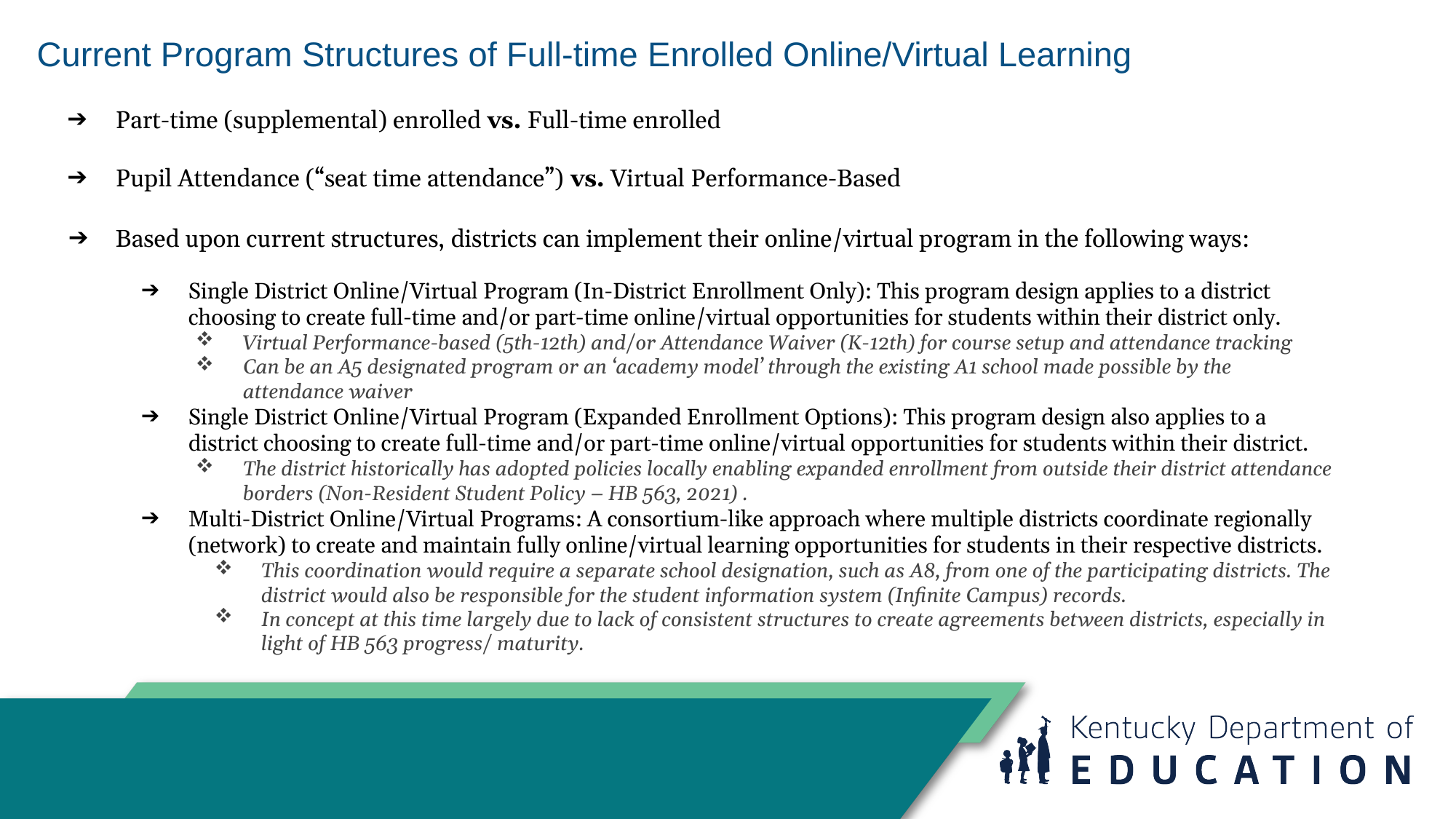

Current Program Structures of Full-time Enrolled Online/Virtual Learning
Part-time (supplemental) enrolled vs. Full-time enrolled
Pupil Attendance (“seat time attendance”) vs. Virtual Performance-Based
Based upon current structures, districts can implement their online/virtual program in the following ways:
Single District Online/Virtual Program (In-District Enrollment Only): This program design applies to a district choosing to create full-time and/or part-time online/virtual opportunities for students within their district only.
Virtual Performance-based (5th-12th) and/or Attendance Waiver (K-12th) for course setup and attendance tracking
Can be an A5 designated program or an ‘academy model’ through the existing A1 school made possible by the attendance waiver
Single District Online/Virtual Program (Expanded Enrollment Options): This program design also applies to a district choosing to create full-time and/or part-time online/virtual opportunities for students within their district.
The district historically has adopted policies locally enabling expanded enrollment from outside their district attendance borders (Non-Resident Student Policy – HB 563, 2021) .
Multi-District Online/Virtual Programs: A consortium-like approach where multiple districts coordinate regionally (network) to create and maintain fully online/virtual learning opportunities for students in their respective districts.
This coordination would require a separate school designation, such as A8, from one of the participating districts. The district would also be responsible for the student information system (Infinite Campus) records.
In concept at this time largely due to lack of consistent structures to create agreements between districts, especially in light of HB 563 progress/ maturity.